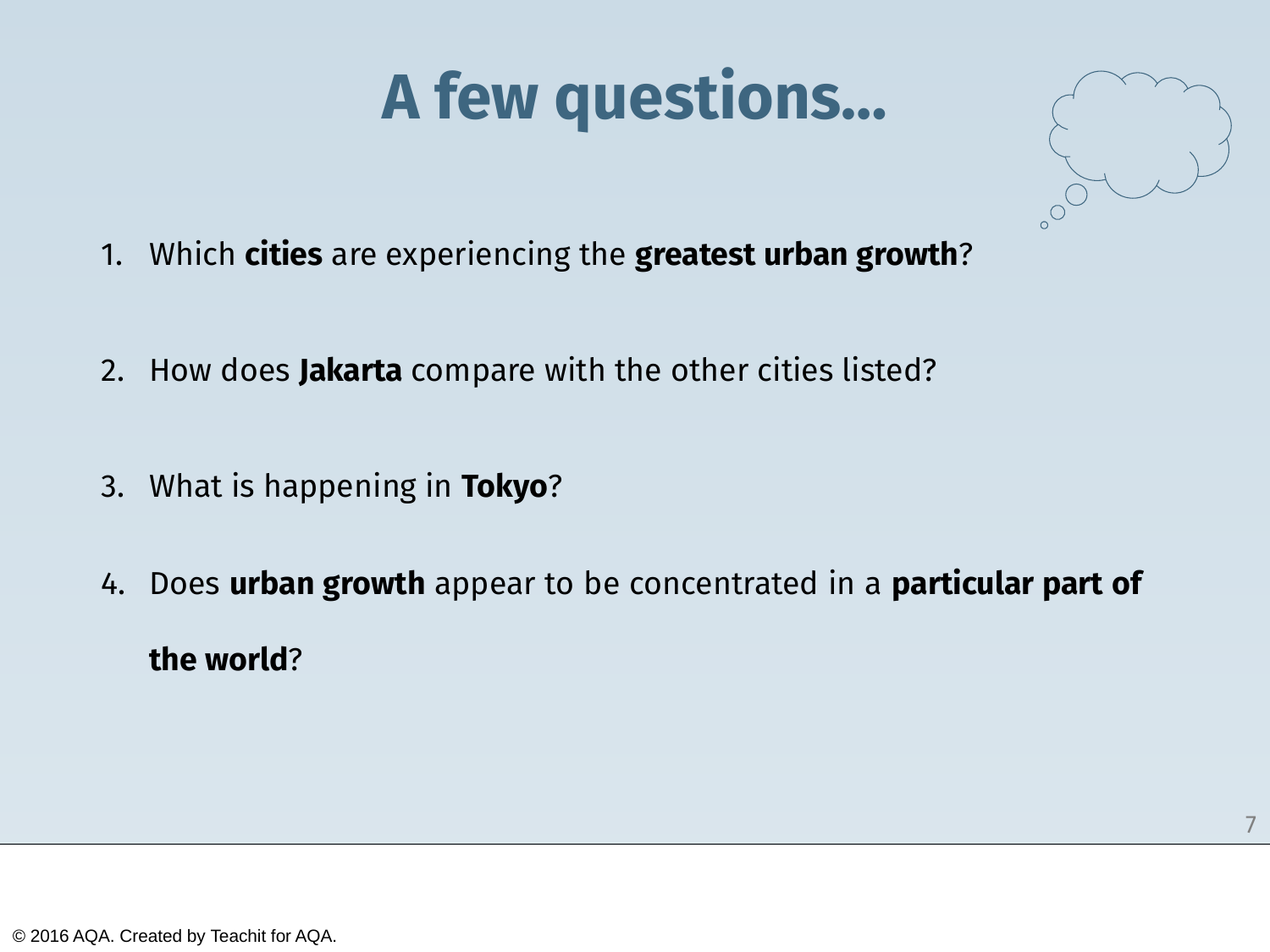

A few questions…

Which cities are experiencing the greatest urban growth?
How does Jakarta compare with the other cities listed?
What is happening in Tokyo?
Does urban growth appear to be concentrated in a particular part of the world?